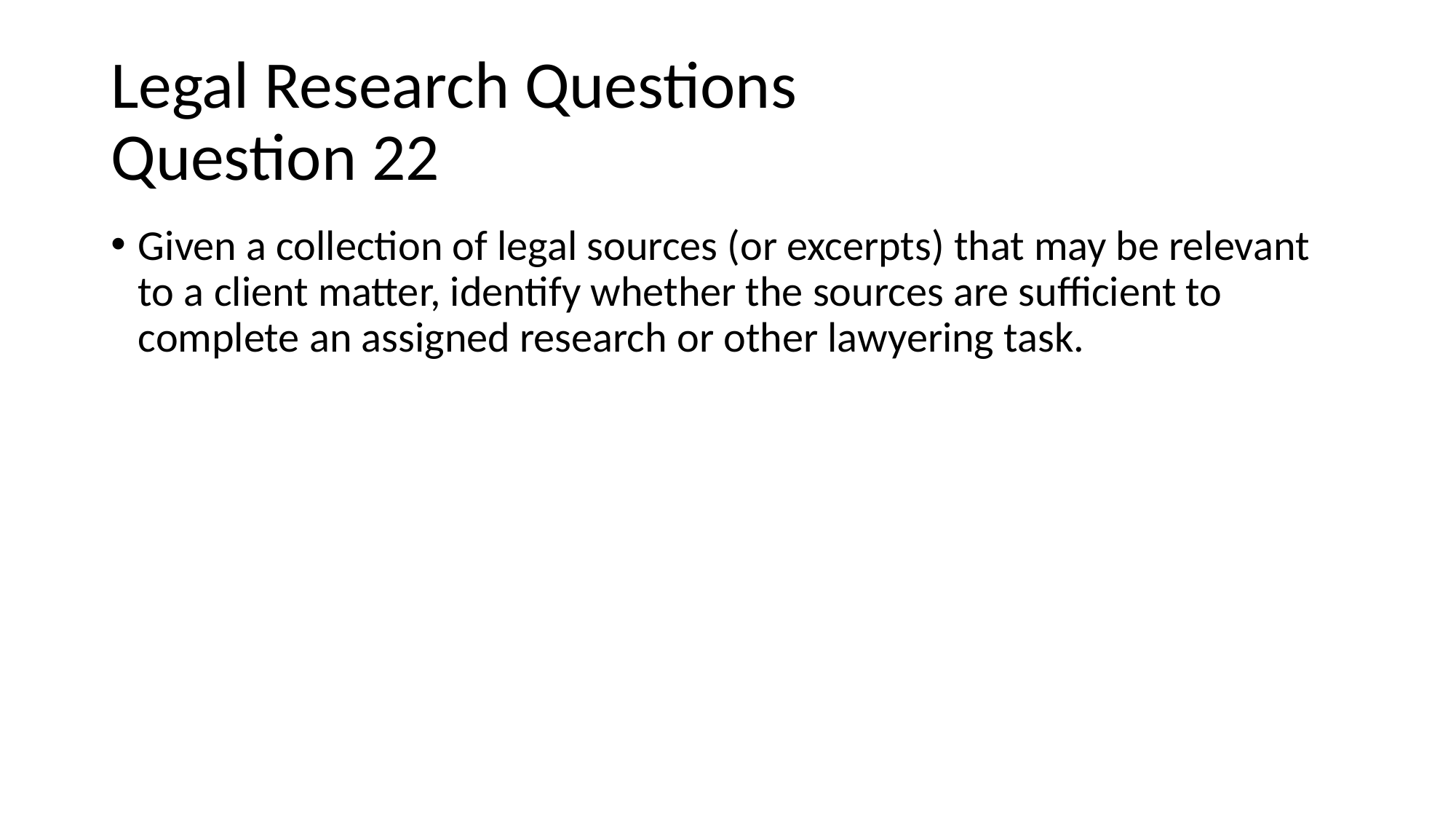

# Legal Research Questions Question 22
Given a collection of legal sources (or excerpts) that may be relevant to a client matter, identify whether the sources are sufficient to complete an assigned research or other lawyering task.